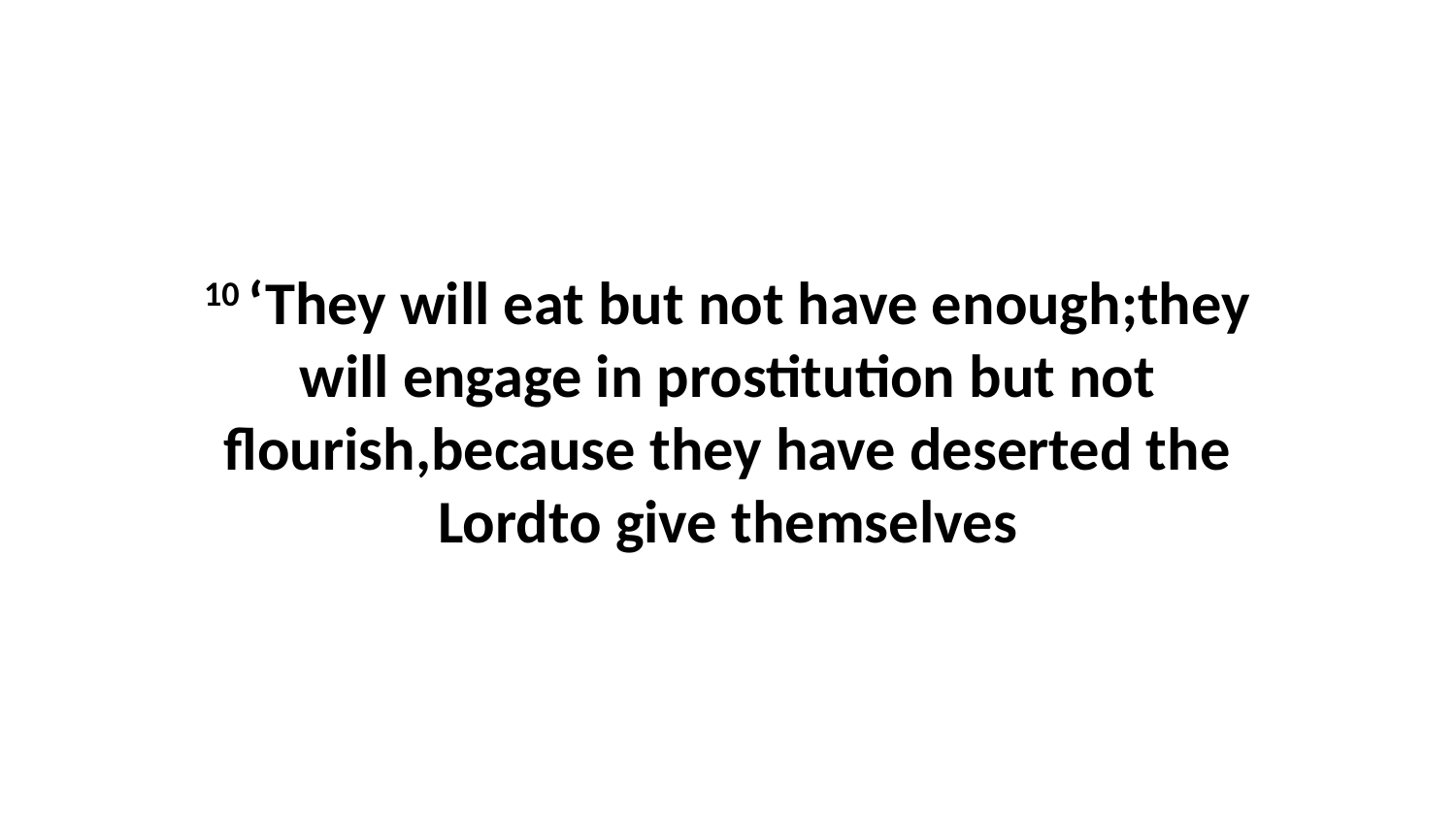

10 ‘They will eat but not have enough;they will engage in prostitution but not flourish,because they have deserted the Lordto give themselves